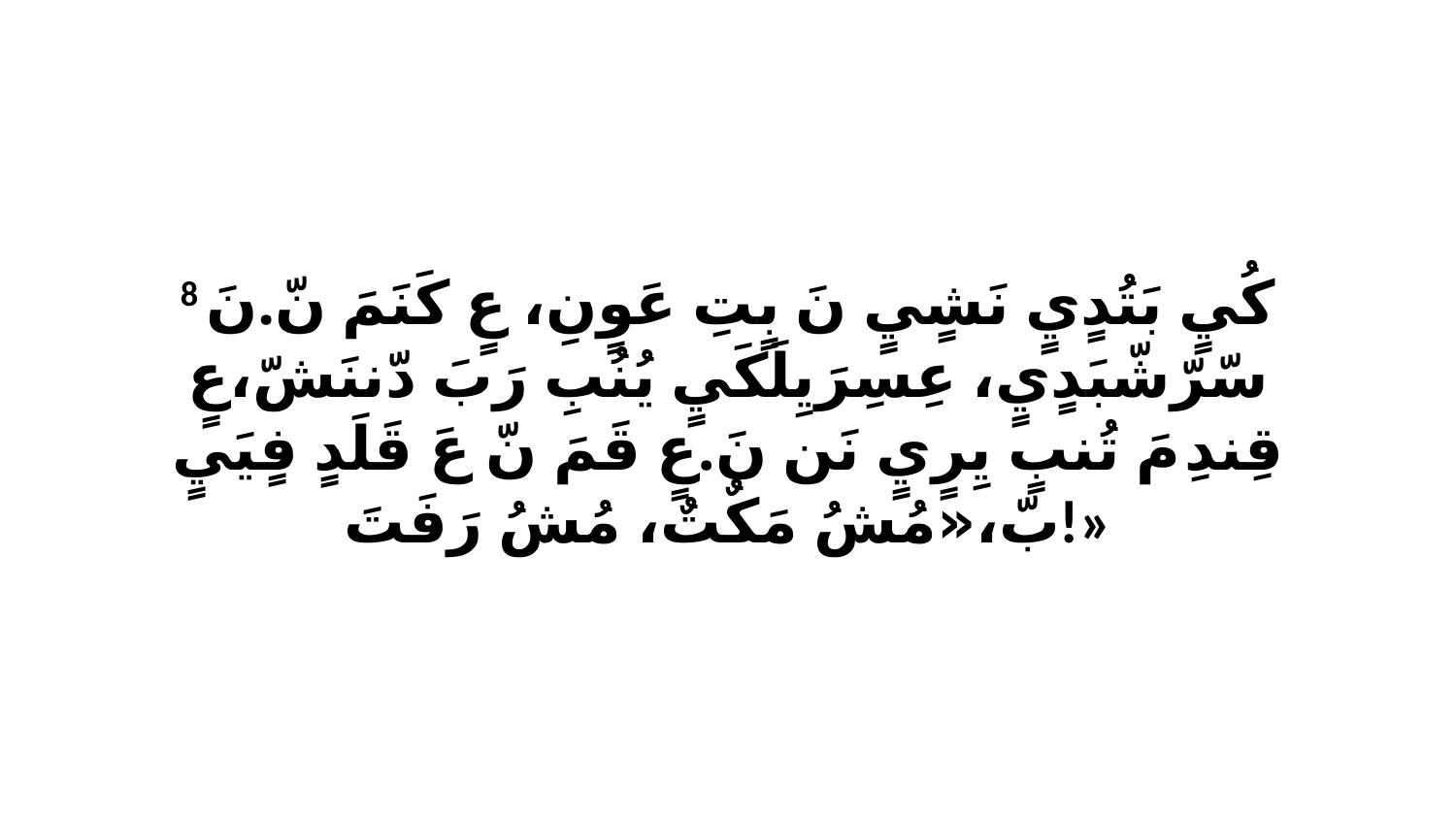

8 كُيٍ بَتُدٍيٍ نَشٍيٍ نَ بٍتِ عَوٍنِ، عٍ كَنَمَ نّ.نَ سّرّشّبَدٍيٍ، عِسِرَيِلَكَيٍ يُنُبِ رَبَ دّننَشّ،عٍ قِندِ مَ تُنبٍ يِرٍيٍ نَن نَ.عٍ قَمَ نّ عَ قَلَدٍ فٍيَيٍ بّ،«مُشُ مَكٌتٌ، مُشُ رَفَتَ!»